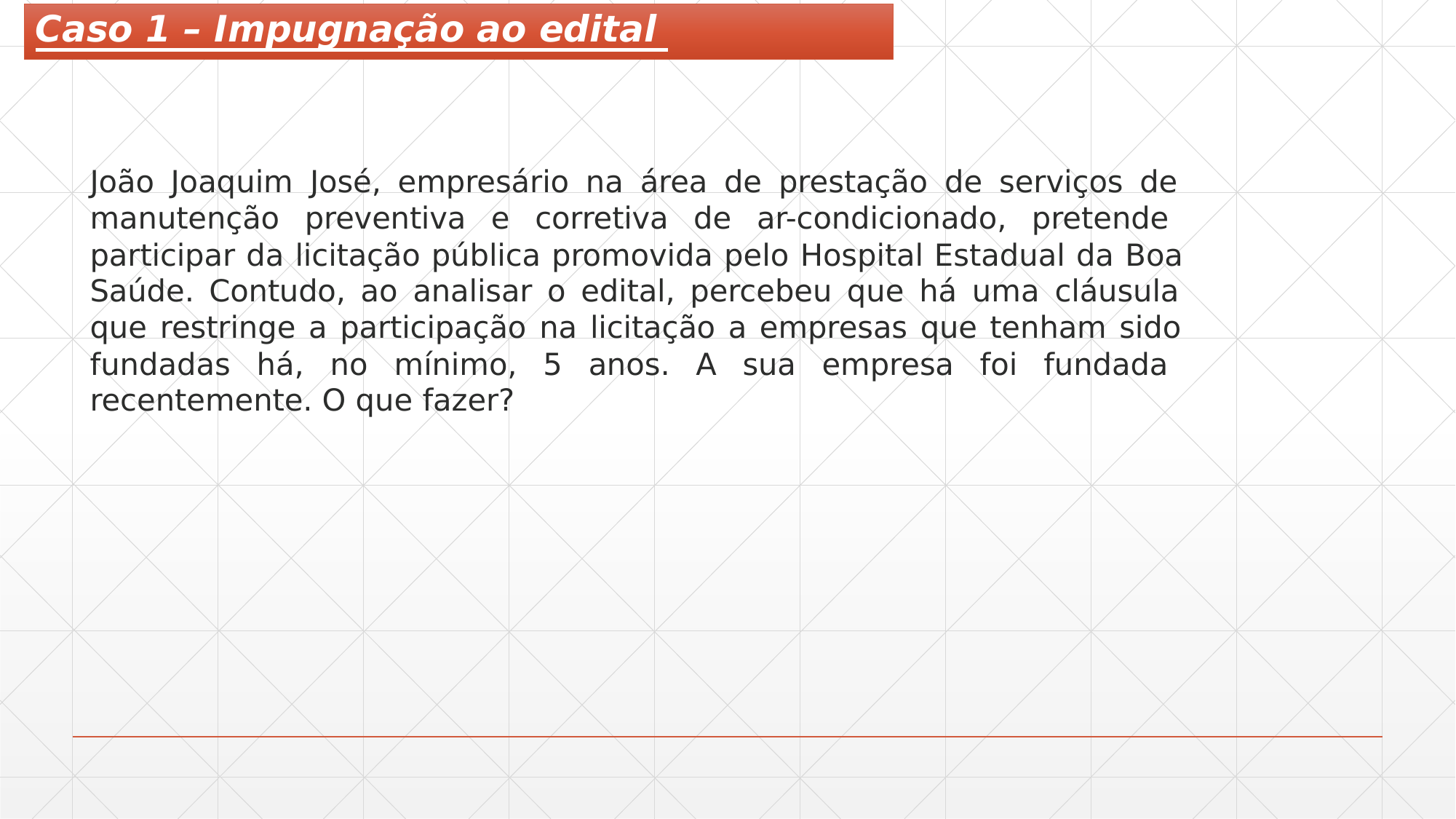

# Caso 1 – Impugnação ao edital

João Joaquim José, empresário na área de prestação de serviços de  manutenção preventiva e corretiva de ar-condicionado, pretende  participar da licitação pública promovida pelo Hospital Estadual da Boa  Saúde. Contudo, ao analisar o edital, percebeu que há uma cláusula  que restringe a participação na licitação a empresas que tenham sido  fundadas há, no mínimo, 5 anos. A sua empresa foi fundada  recentemente. O que fazer?